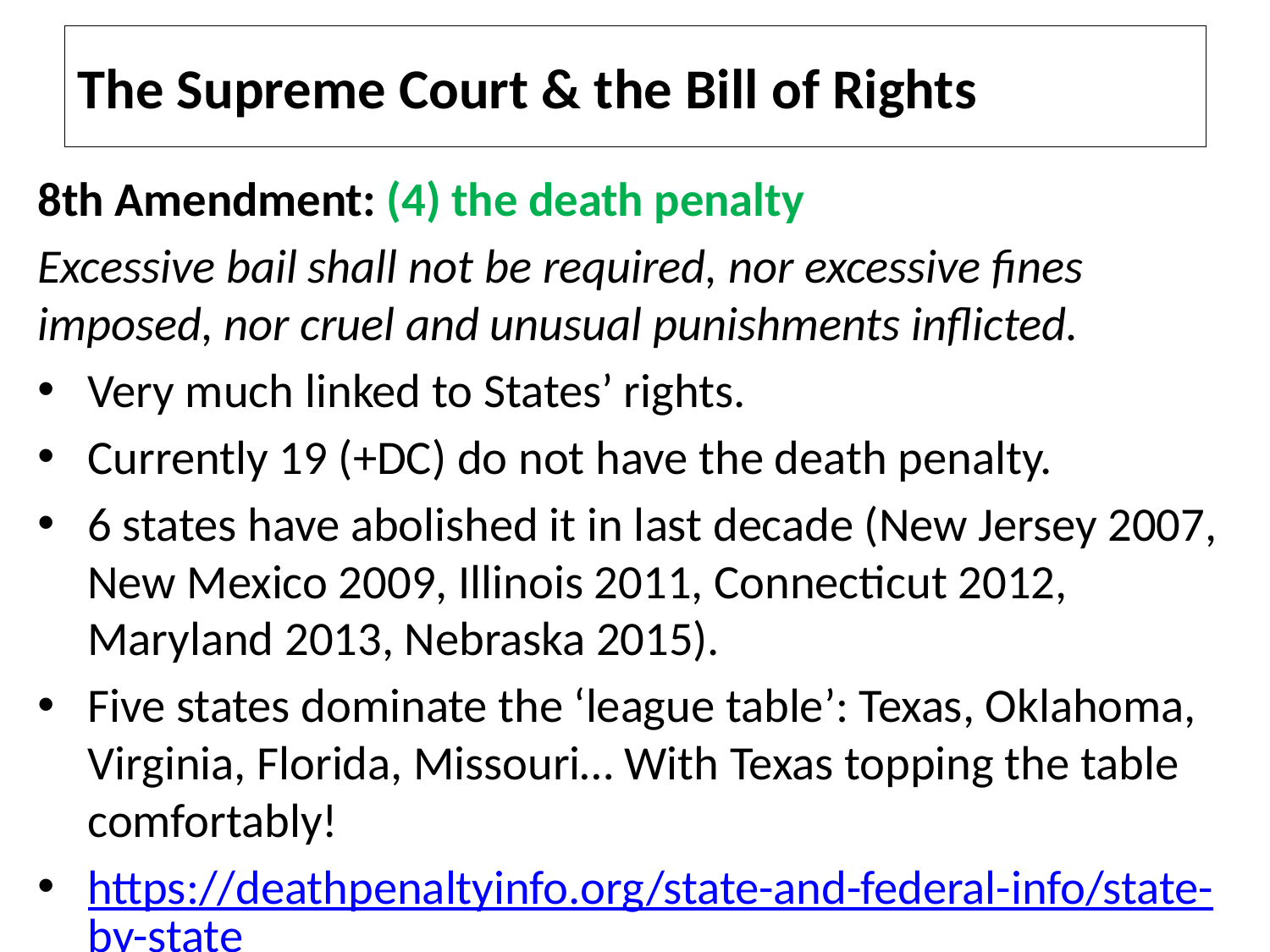

# The Supreme Court & the Bill of Rights
8th Amendment: (4) the death penalty
Excessive bail shall not be required, nor excessive fines imposed, nor cruel and unusual punishments inflicted.
Very much linked to States’ rights.
Currently 19 (+DC) do not have the death penalty.
6 states have abolished it in last decade (New Jersey 2007, New Mexico 2009, Illinois 2011, Connecticut 2012, Maryland 2013, Nebraska 2015).
Five states dominate the ‘league table’: Texas, Oklahoma, Virginia, Florida, Missouri… With Texas topping the table comfortably!
https://deathpenaltyinfo.org/state-and-federal-info/state-by-state